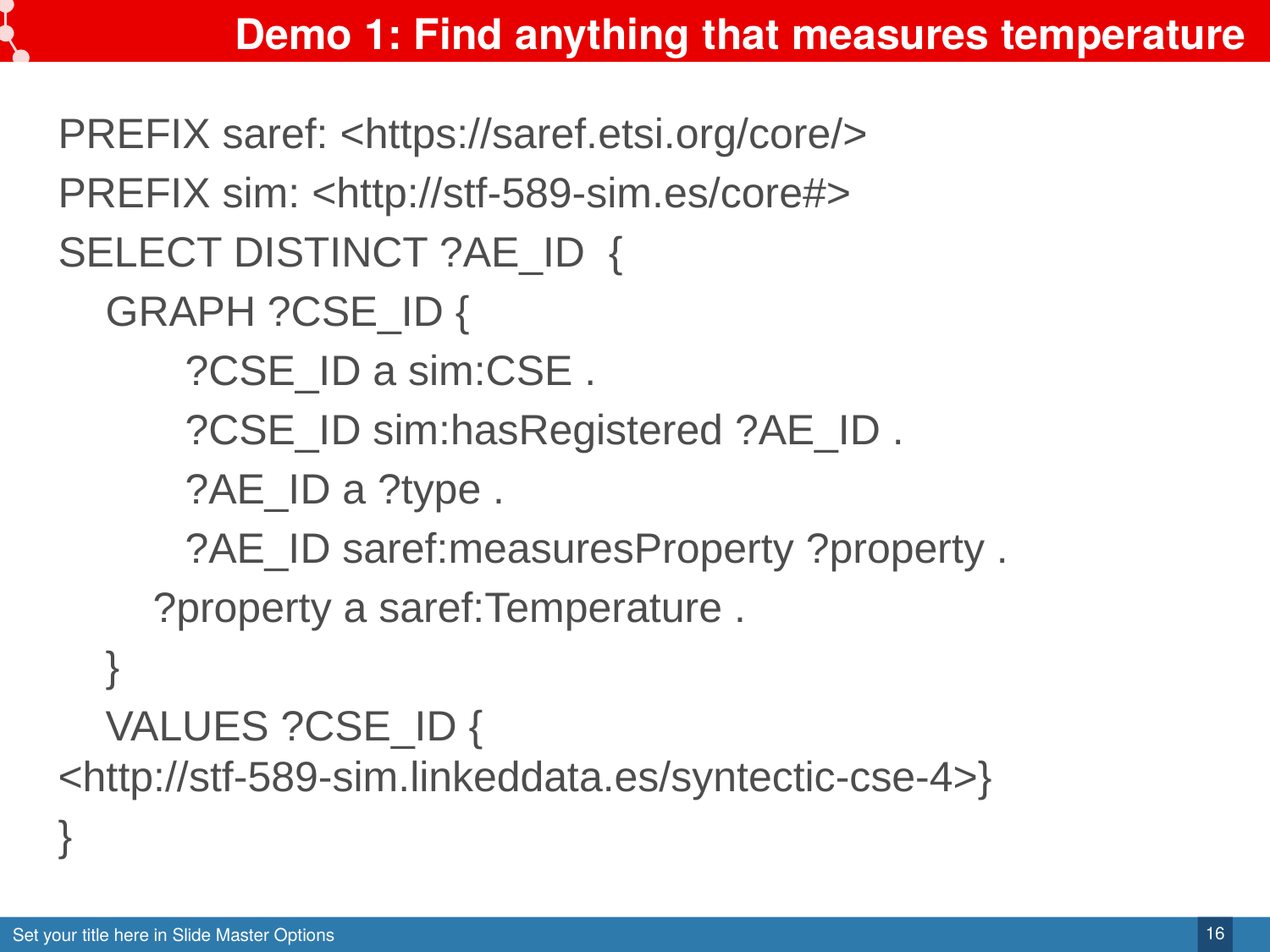

# Demo 1: Find anything that measures temperature
PREFIX saref: <https://saref.etsi.org/core/>
PREFIX sim: <http://stf-589-sim.es/core#>
SELECT DISTINCT ?AE_ID  {
    GRAPH ?CSE_ID {
    	?CSE_ID a sim:CSE .
    	?CSE_ID sim:hasRegistered ?AE_ID .
    	?AE_ID a ?type .
    	?AE_ID saref:measuresProperty ?property .
        ?property a saref:Temperature .
    }
    VALUES ?CSE_ID { <http://stf-589-sim.linkeddata.es/syntectic-cse-4>}
}
16